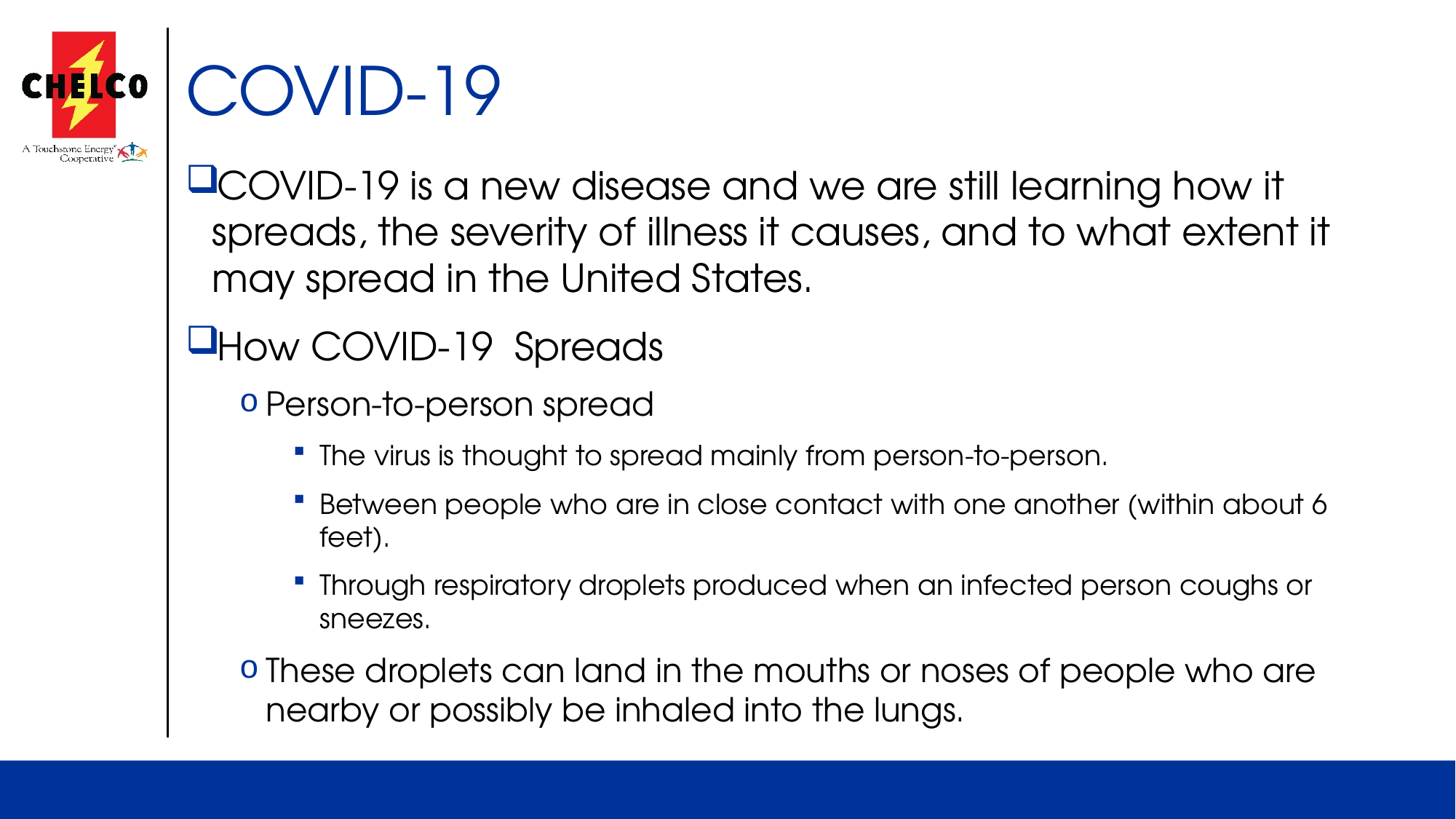

# COVID-19
COVID-19 is a new disease and we are still learning how it spreads, the severity of illness it causes, and to what extent it may spread in the United States.
How COVID-19  Spreads
Person-to-person spread
The virus is thought to spread mainly from person-to-person.
Between people who are in close contact with one another (within about 6 feet).
Through respiratory droplets produced when an infected person coughs or sneezes.
These droplets can land in the mouths or noses of people who are nearby or possibly be inhaled into the lungs.